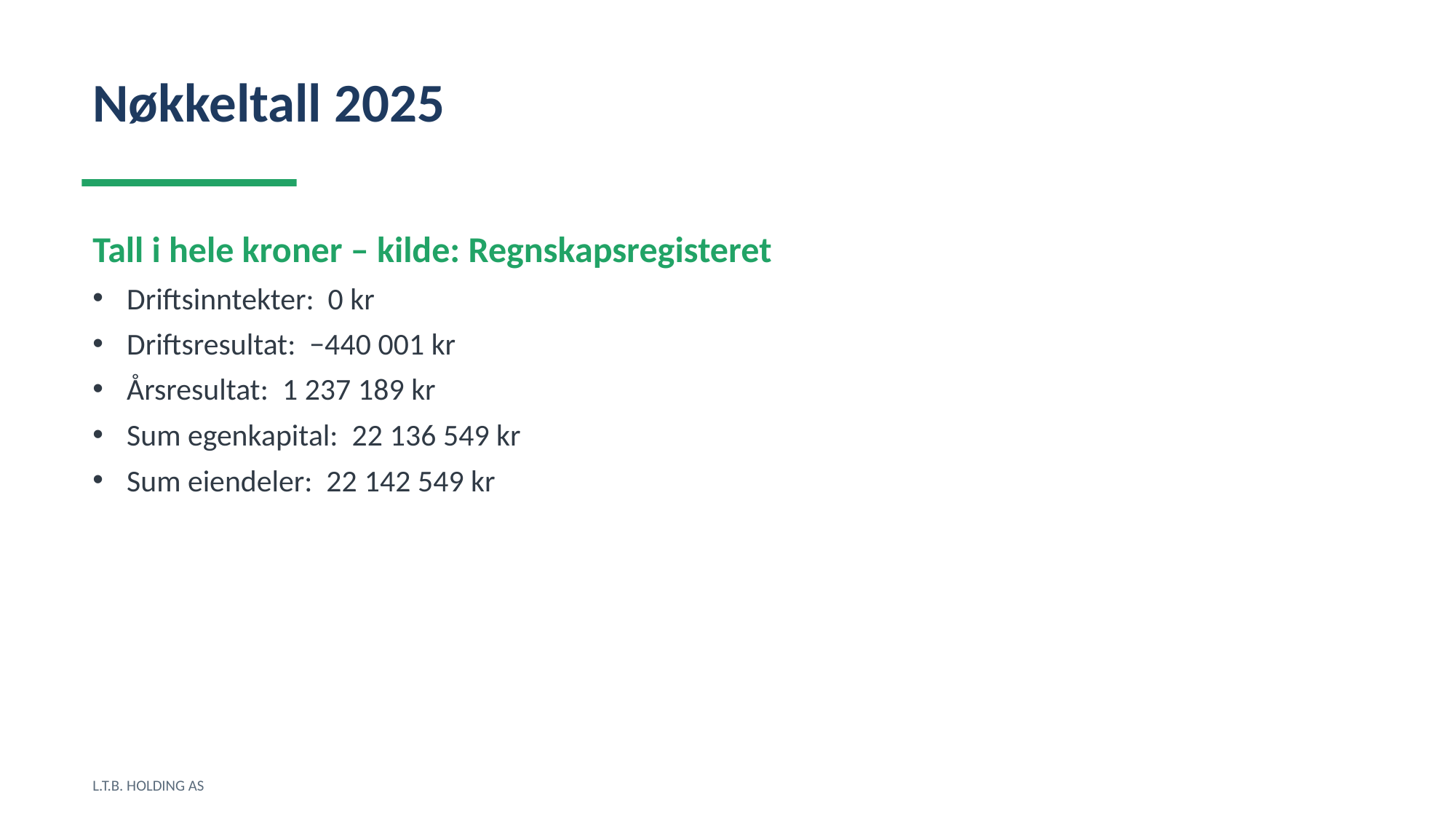

Nøkkeltall 2025

Tall i hele kroner – kilde: Regnskapsregisteret
Driftsinntekter:  0 kr
Driftsresultat:  −440 001 kr
Årsresultat:  1 237 189 kr
Sum egenkapital:  22 136 549 kr
Sum eiendeler:  22 142 549 kr
L.T.B. HOLDING AS